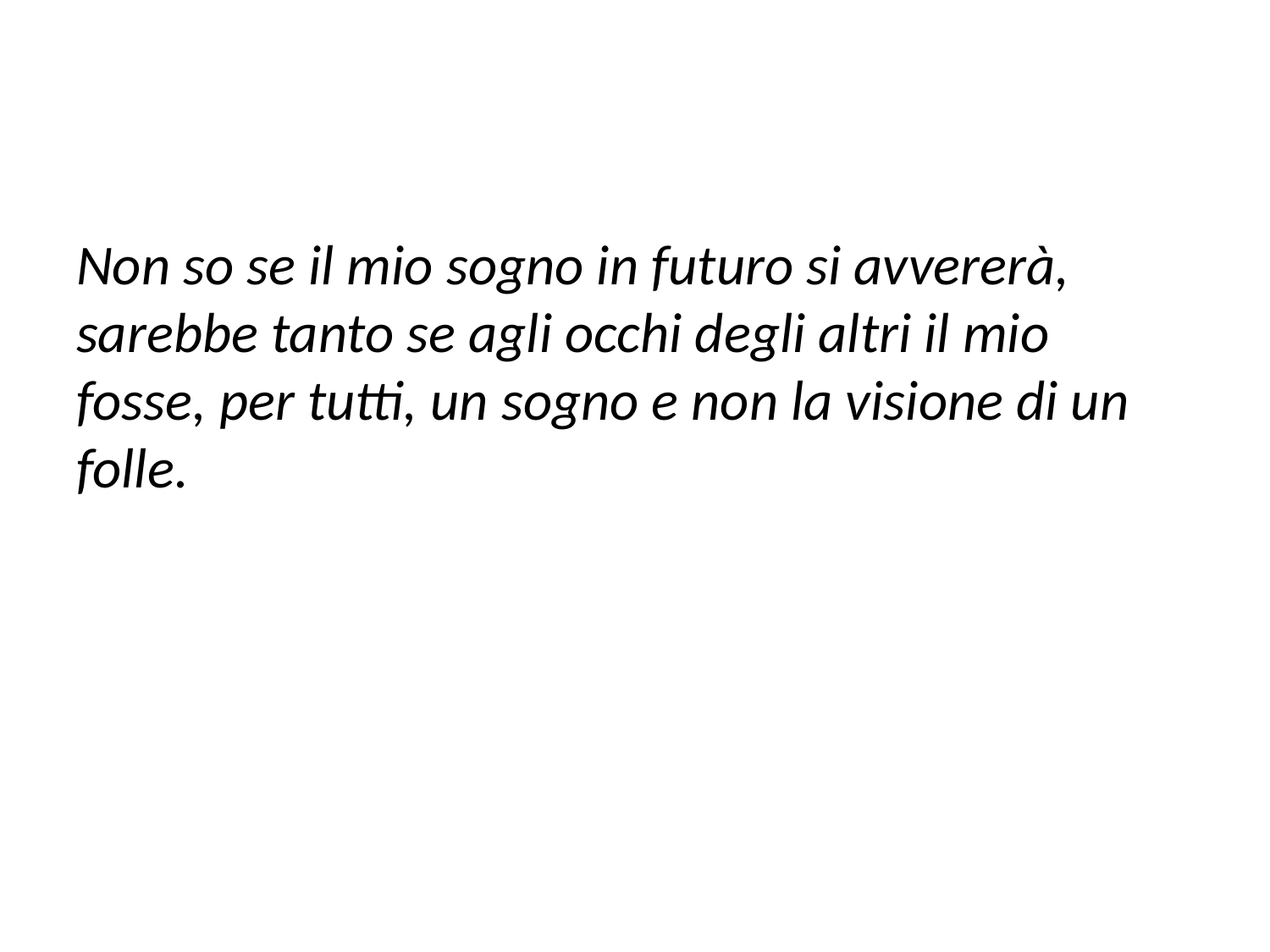

#
Non so se il mio sogno in futuro si avvererà, sarebbe tanto se agli occhi degli altri il mio fosse, per tutti, un sogno e non la visione di un folle.